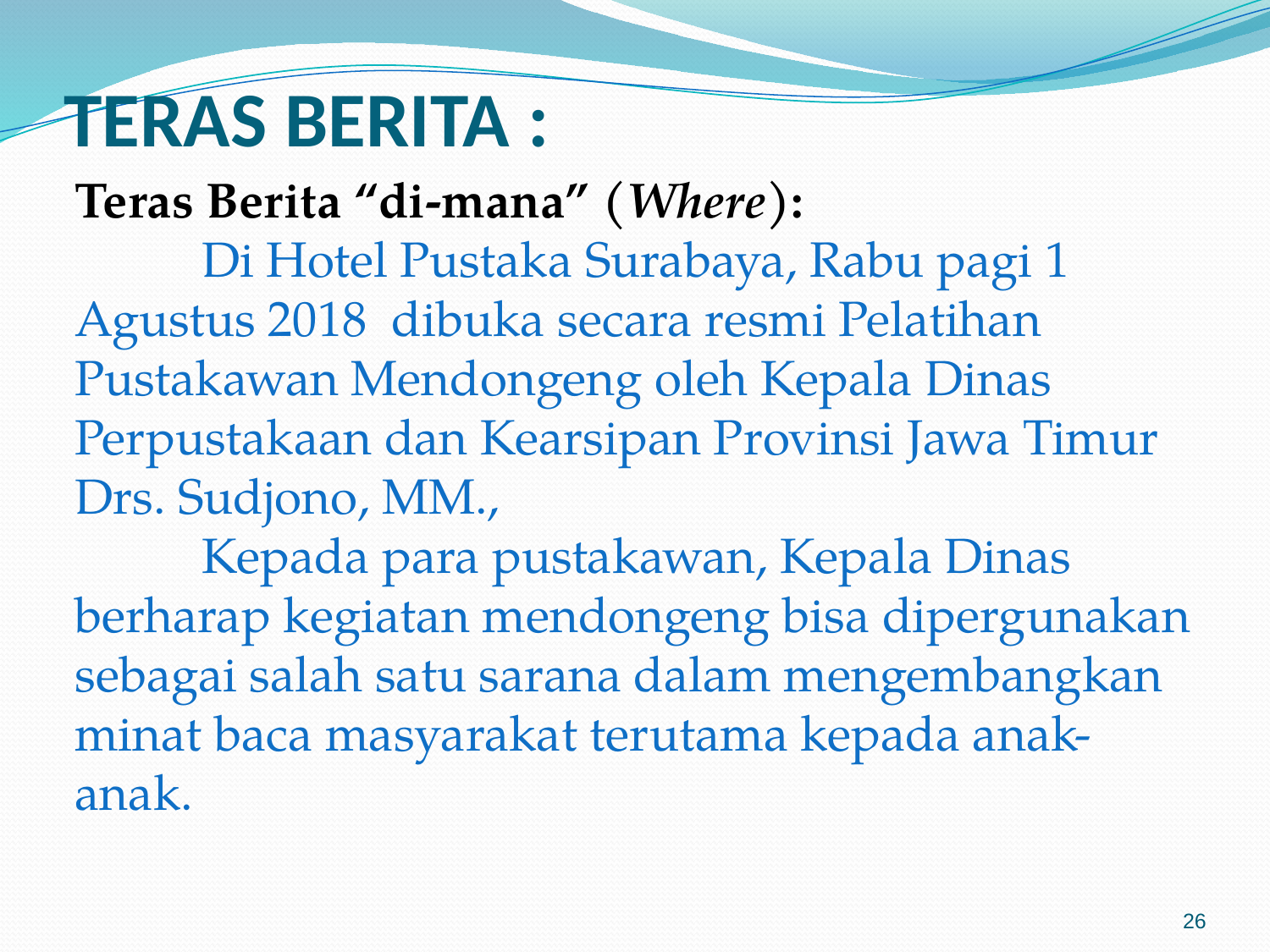

# TERAS BERITA :
Teras Berita “di-mana” (Where):
	Di Hotel Pustaka Surabaya, Rabu pagi 1 Agustus 2018  dibuka secara resmi Pelatihan Pustakawan Mendongeng oleh Kepala Dinas Perpustakaan dan Kearsipan Provinsi Jawa Timur Drs. Sudjono, MM.,
	Kepada para pustakawan, Kepala Dinas berharap kegiatan mendongeng bisa dipergunakan sebagai salah satu sarana dalam mengembangkan minat baca masyarakat terutama kepada anak-anak.
26